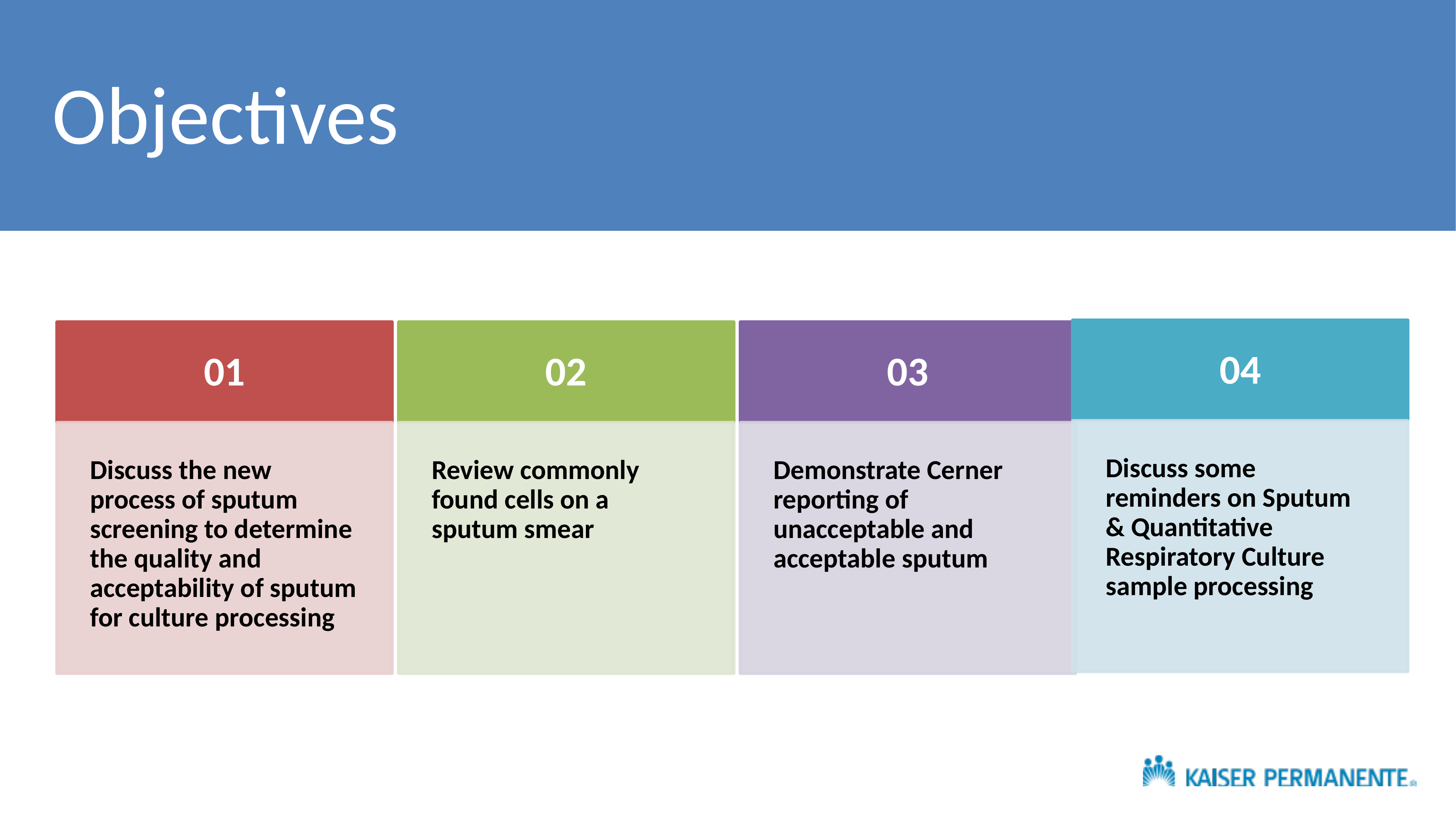

# Objectives
01
Discuss the new process of sputum screening to determine the quality and acceptability of sputum for culture processing
02
Review commonly found cells on a sputum smear
03
Demonstrate Cerner reporting of unacceptable and acceptable sputum
04
Discuss some reminders on Sputum & Quantitative Respiratory Culture sample processing